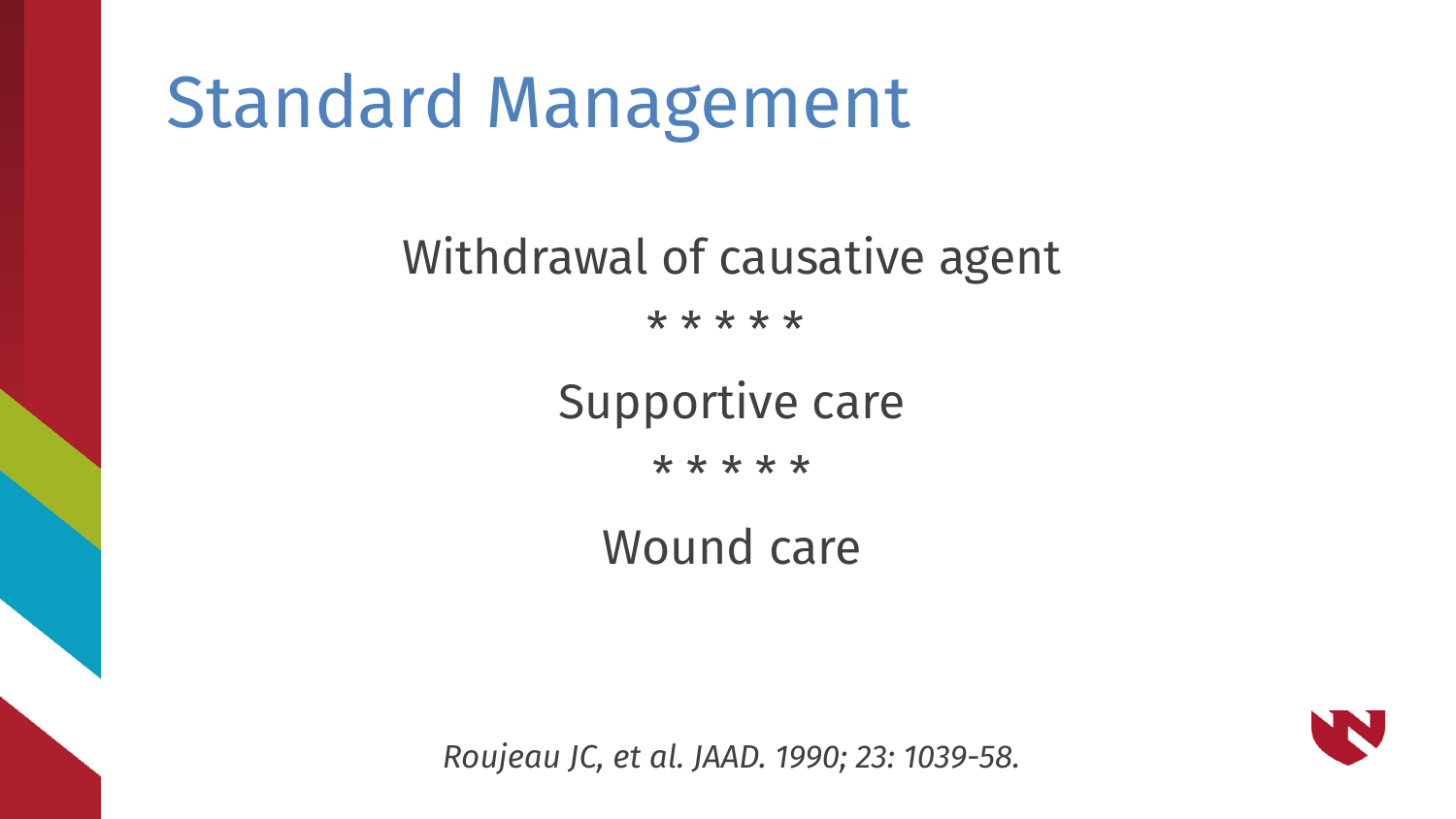

# Standard Management
Withdrawal of causative agent
* * * * *
Supportive care
* * * * *
Wound care

Roujeau JC, et al. JAAD. 1990; 23: 1039-58.